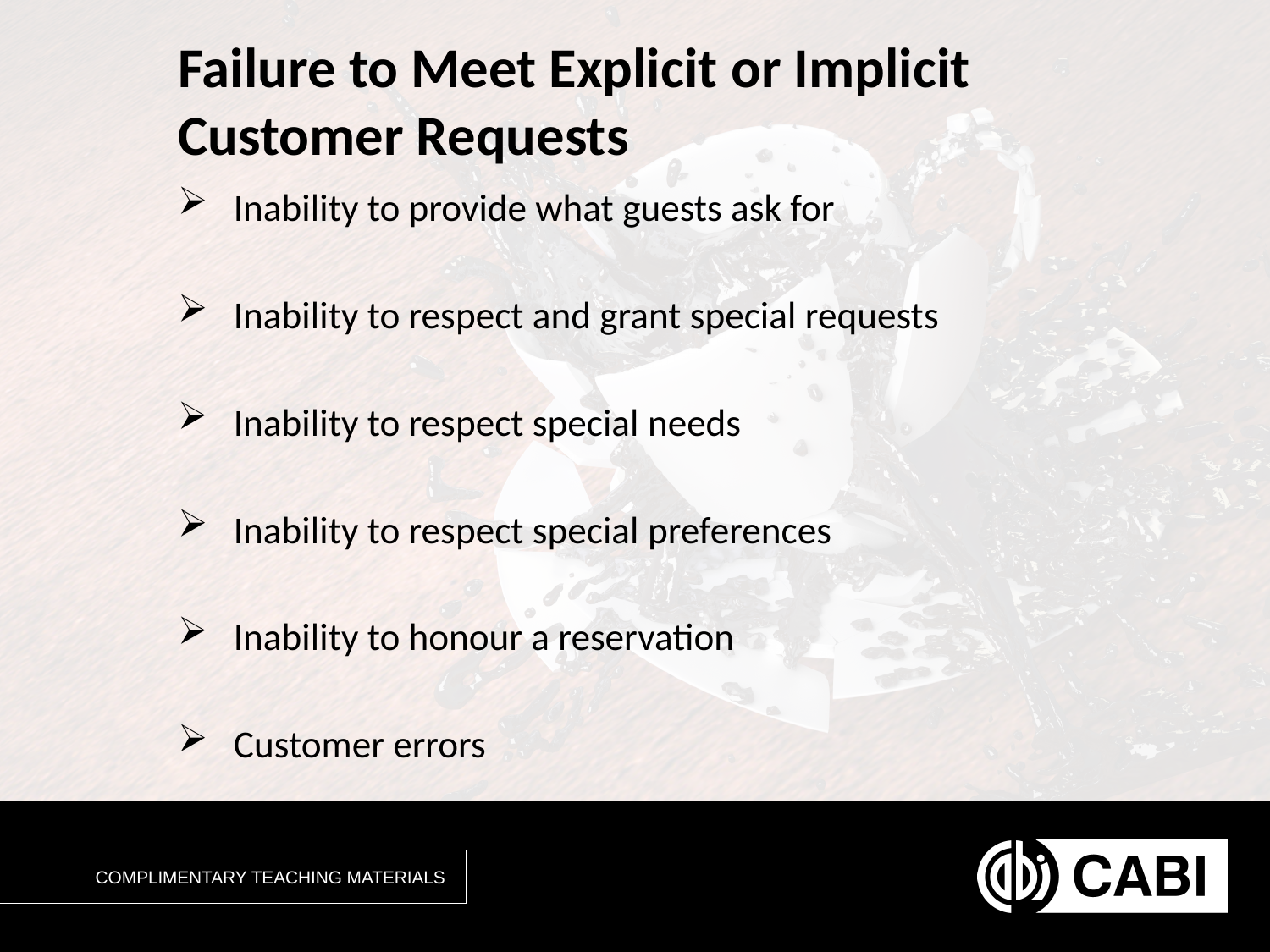

# Failure to Meet Explicit or Implicit Customer Requests
Inability to provide what guests ask for

Inability to respect and grant special requests

Inability to respect special needs

Inability to respect special preferences

Inability to honour a reservation

Customer errors